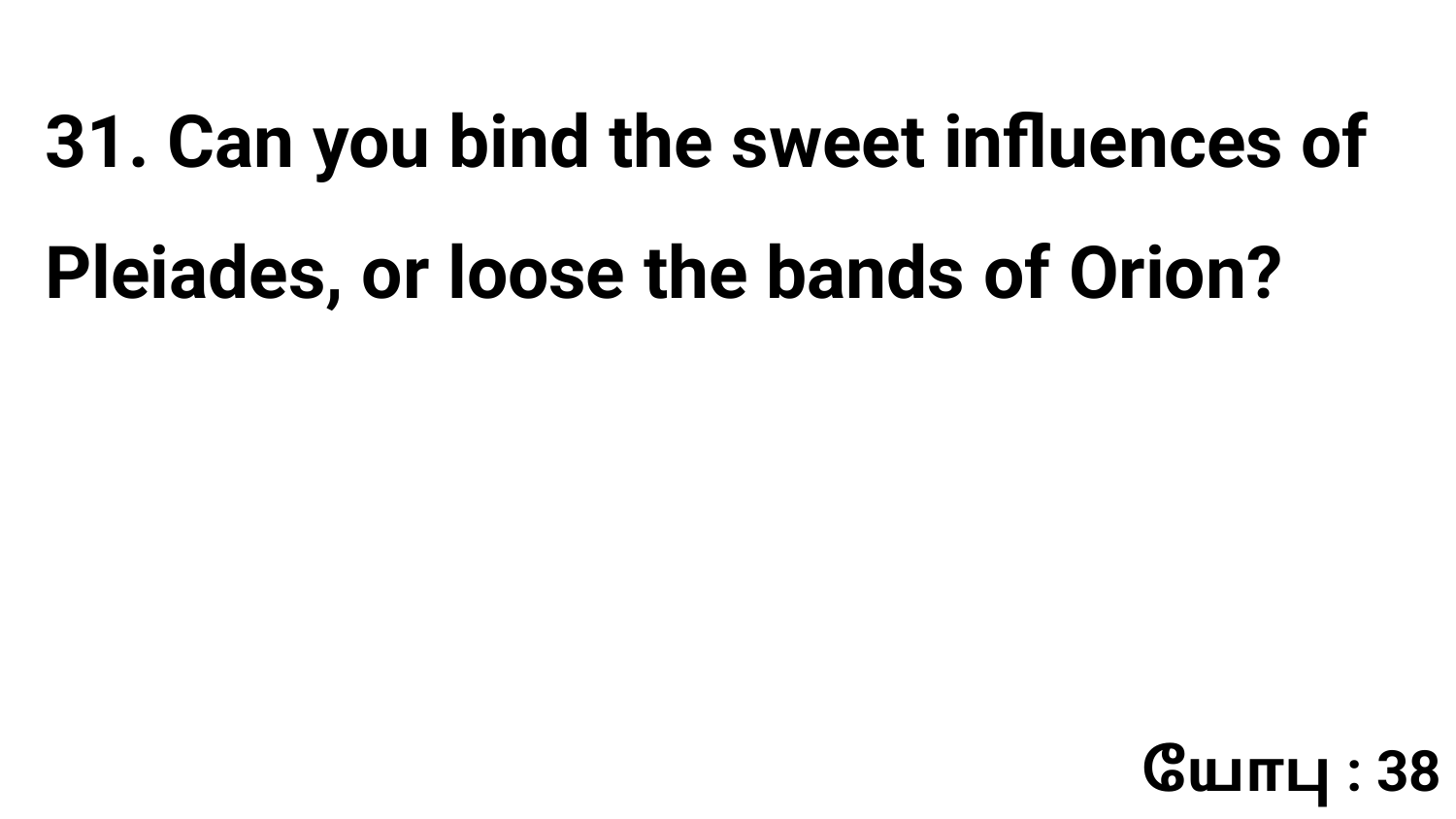

31. Can you bind the sweet influences of Pleiades, or loose the bands of Orion?
யோபு : 38